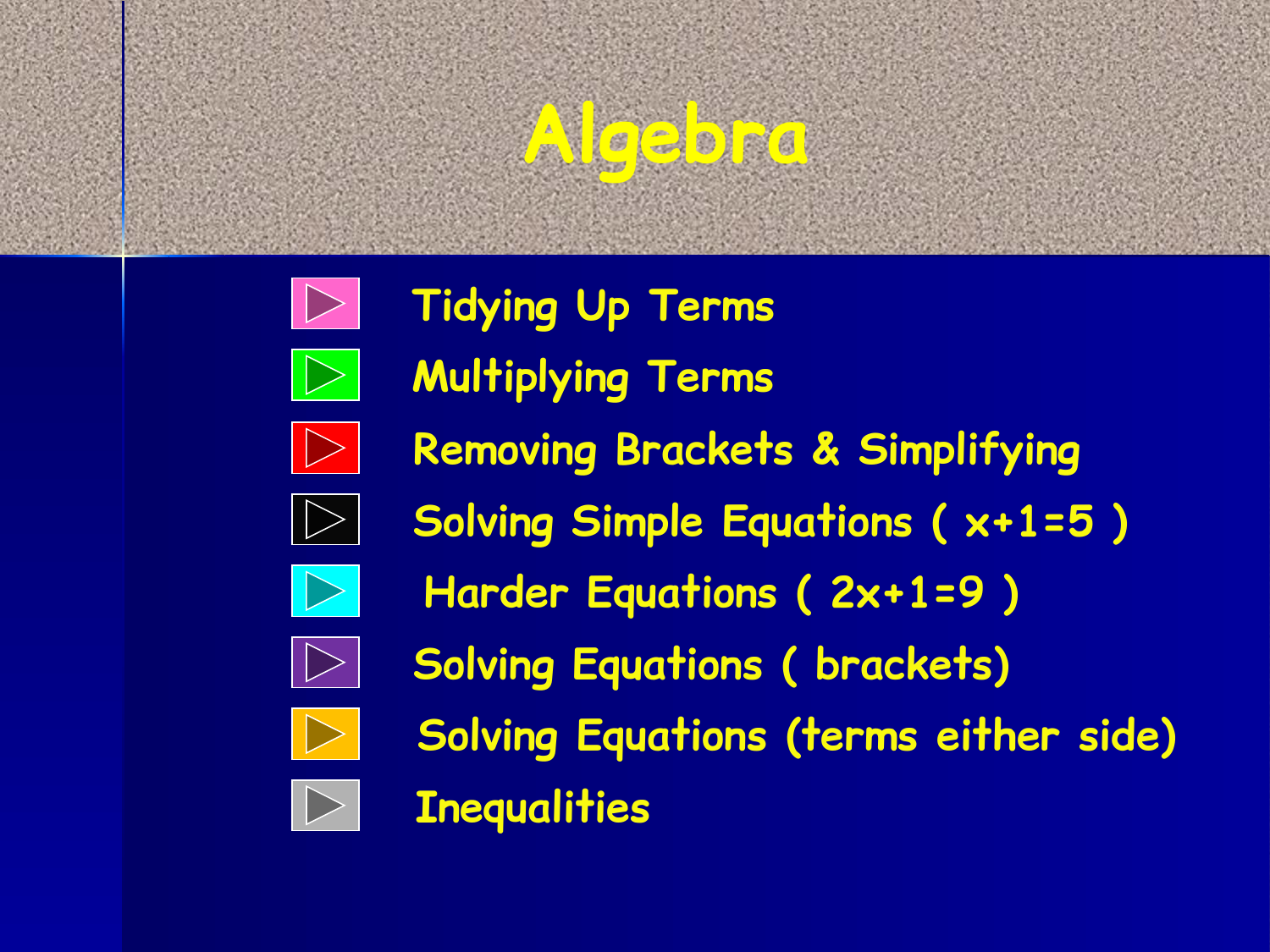

# Algebra
Tidying Up Terms

Multiplying Terms

Removing Brackets & Simplifying

Solving Simple Equations ( x+1=5 )

Harder Equations ( 2x+1=9 )

Solving Equations ( brackets)

Solving Equations (terms either side)

Inequalities